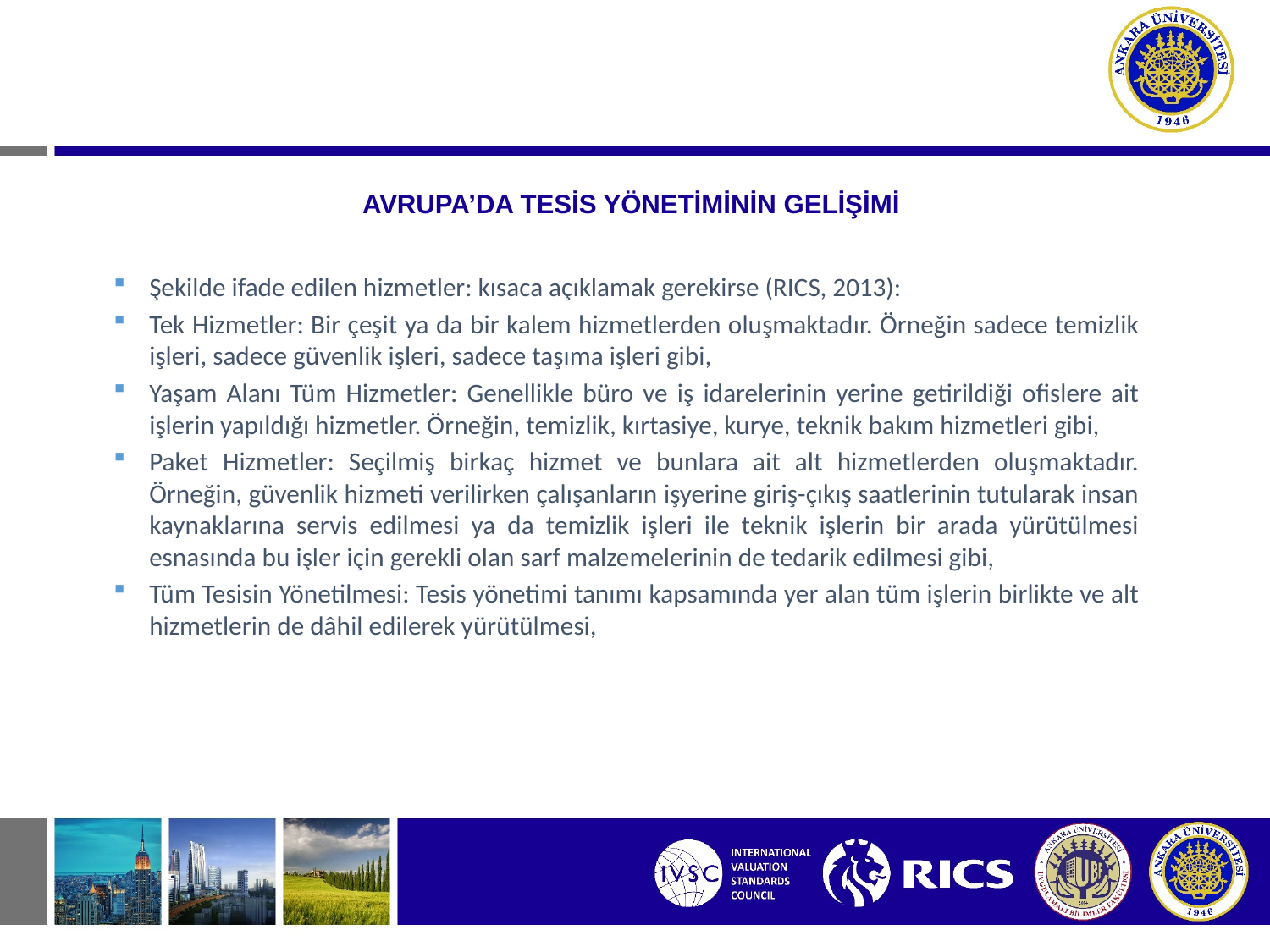

# AVRUPA’DA TESİS YÖNETİMİNİN GELİŞİMİ
Şekilde ifade edilen hizmetler: kısaca açıklamak gerekirse (RICS, 2013):
Tek Hizmetler: Bir çeşit ya da bir kalem hizmetlerden oluşmaktadır. Örneğin sadece temizlik işleri, sadece güvenlik işleri, sadece taşıma işleri gibi,
Yaşam Alanı Tüm Hizmetler: Genellikle büro ve iş idarelerinin yerine getirildiği ofislere ait işlerin yapıldığı hizmetler. Örneğin, temizlik, kırtasiye, kurye, teknik bakım hizmetleri gibi,
Paket Hizmetler: Seçilmiş birkaç hizmet ve bunlara ait alt hizmetlerden oluşmaktadır. Örneğin, güvenlik hizmeti verilirken çalışanların işyerine giriş-çıkış saatlerinin tutularak insan kaynaklarına servis edilmesi ya da temizlik işleri ile teknik işlerin bir arada yürütülmesi esnasında bu işler için gerekli olan sarf malzemelerinin de tedarik edilmesi gibi,
Tüm Tesisin Yönetilmesi: Tesis yönetimi tanımı kapsamında yer alan tüm işlerin birlikte ve alt hizmetlerin de dâhil edilerek yürütülmesi,